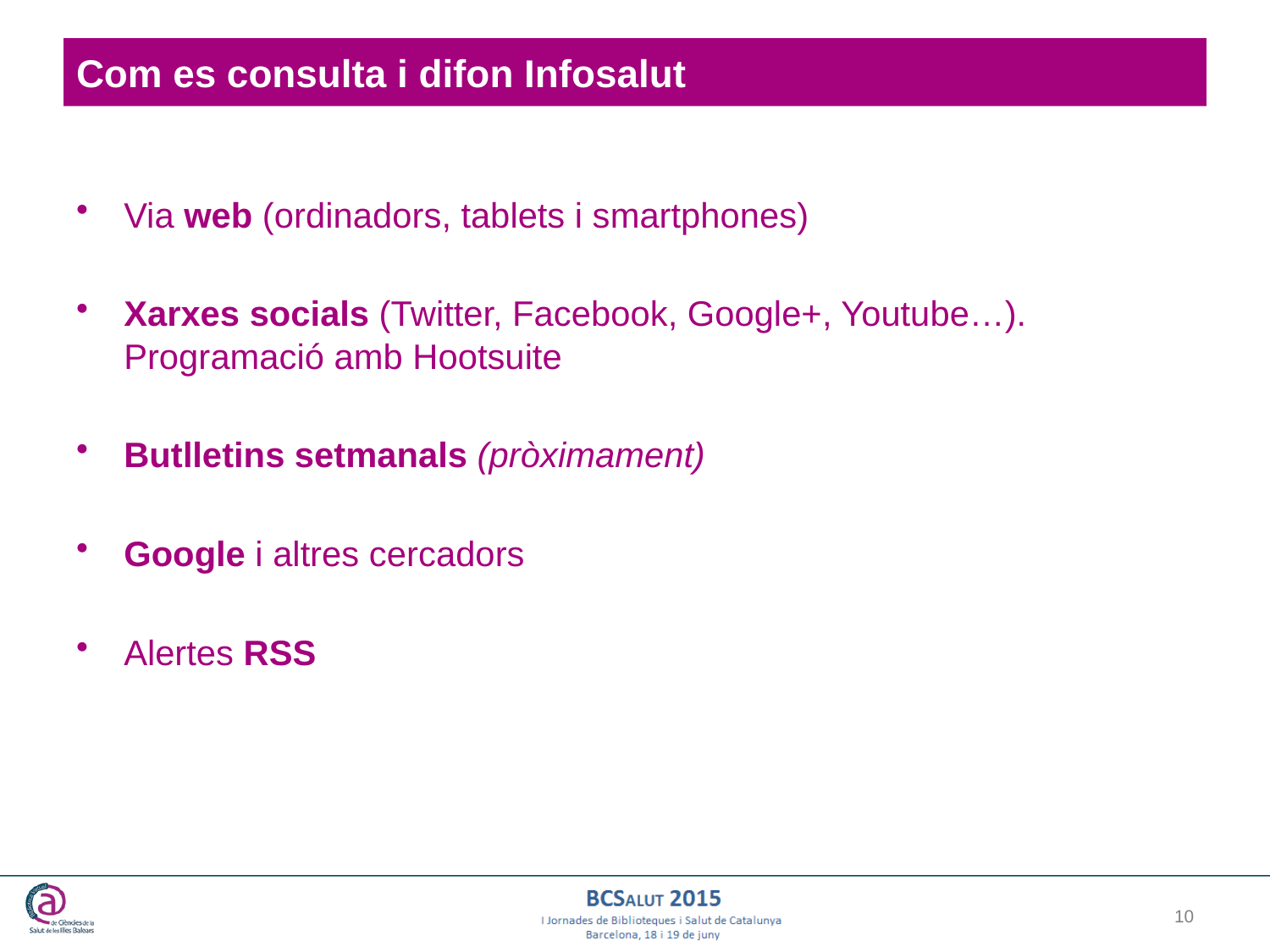

# Com es consulta i difon Infosalut
Via web (ordinadors, tablets i smartphones)

Xarxes socials (Twitter, Facebook, Google+, Youtube…). Programació amb Hootsuite

Butlletins setmanals (pròximament)

Google i altres cercadors

Alertes RSS